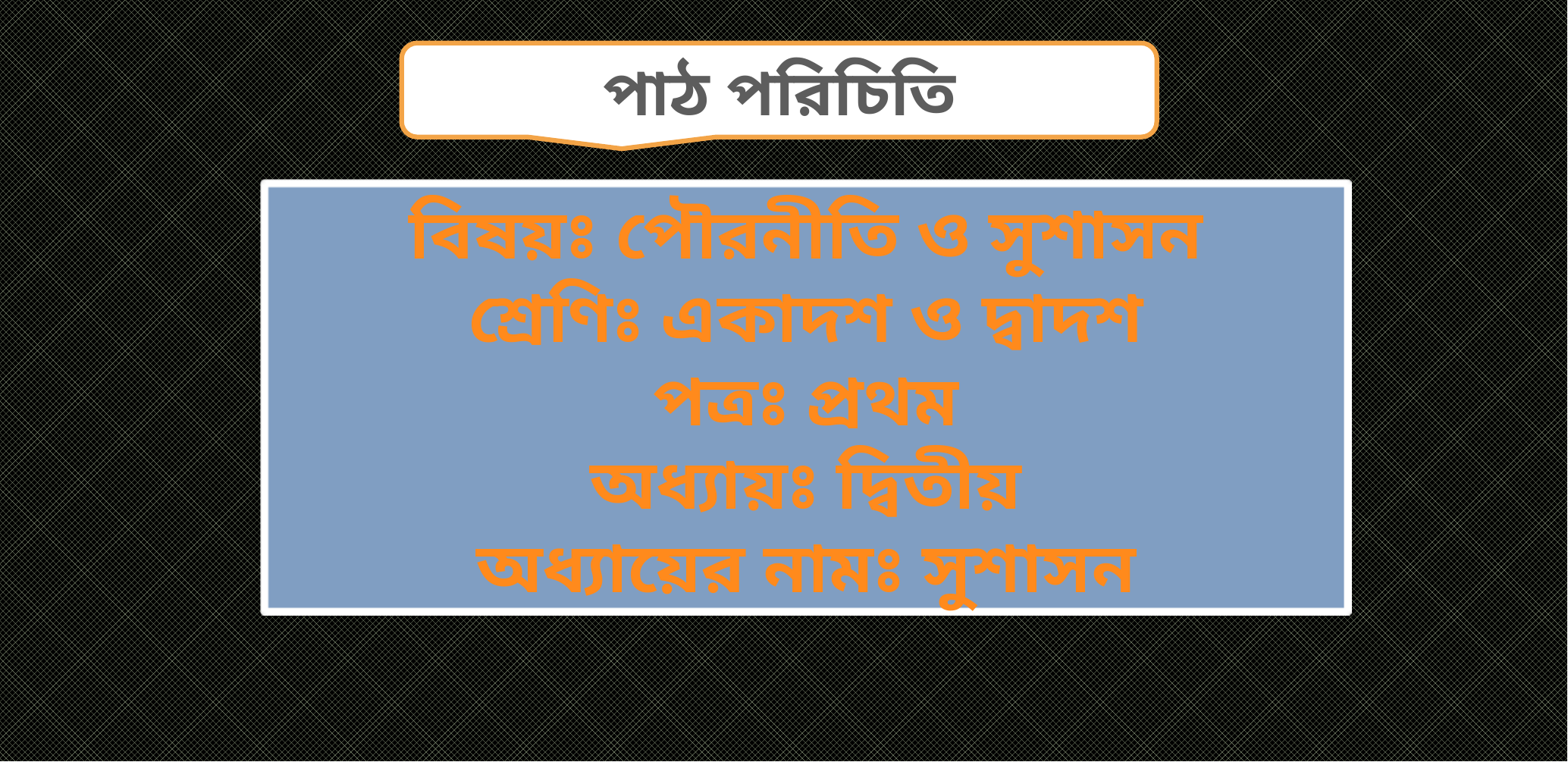

পাঠ পরিচিতি
বিষয়ঃ পৌরনীতি ও সুশাসন
শ্রেণিঃ একাদশ ও দ্বাদশ
পত্রঃ প্রথম
অধ্যায়ঃ দ্বিতীয়
অধ্যায়ের নামঃ সুশাসন